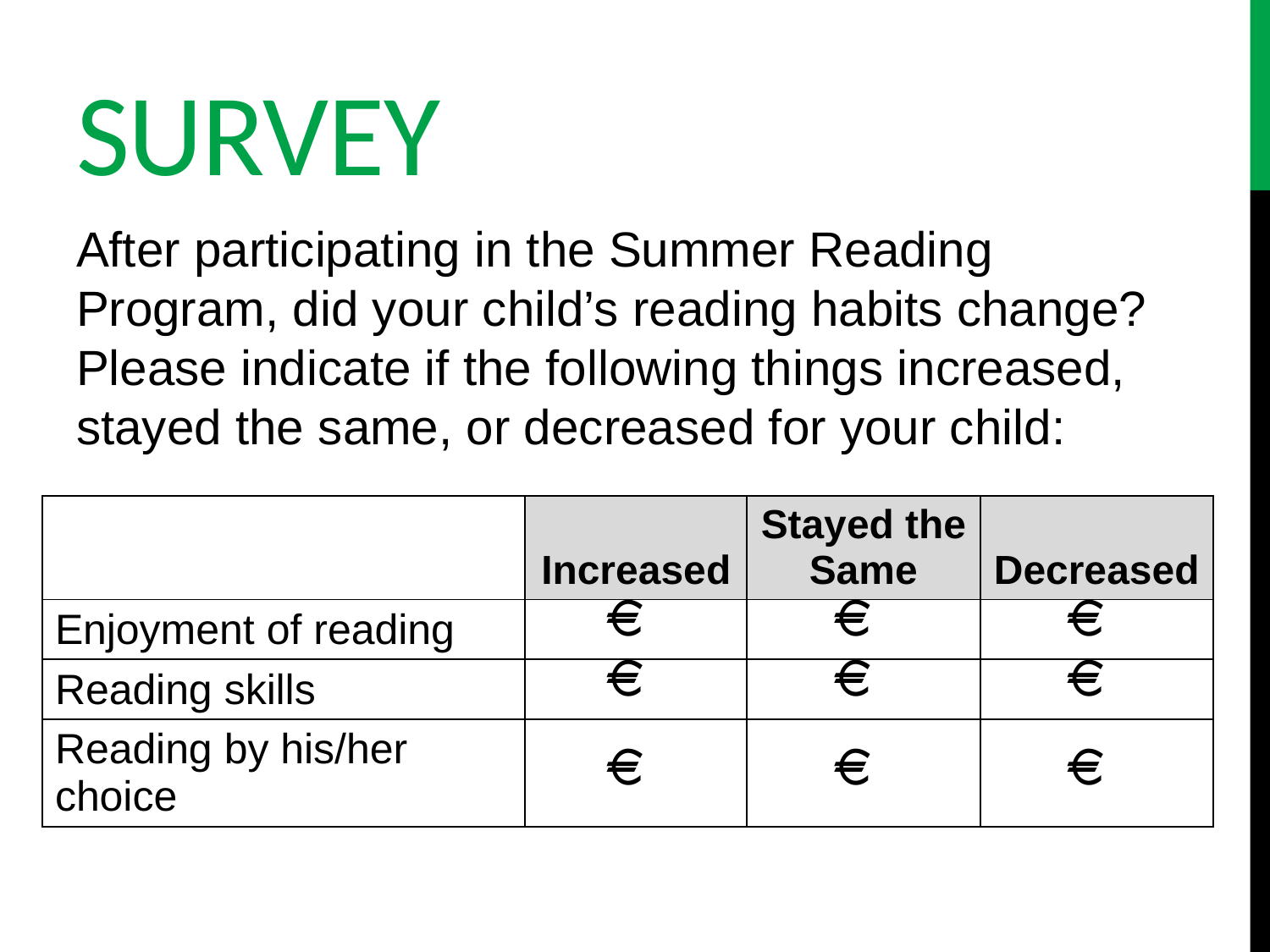

# survey
After participating in the Summer Reading Program, did your child’s reading habits change? Please indicate if the following things increased, stayed the same, or decreased for your child:

|  | Increased | Stayed the Same | Decreased |
| --- | --- | --- | --- |
| Enjoyment of reading |  |  |  |
| Reading skills |  |  |  |
| Reading by his/her choice |  |  |  |